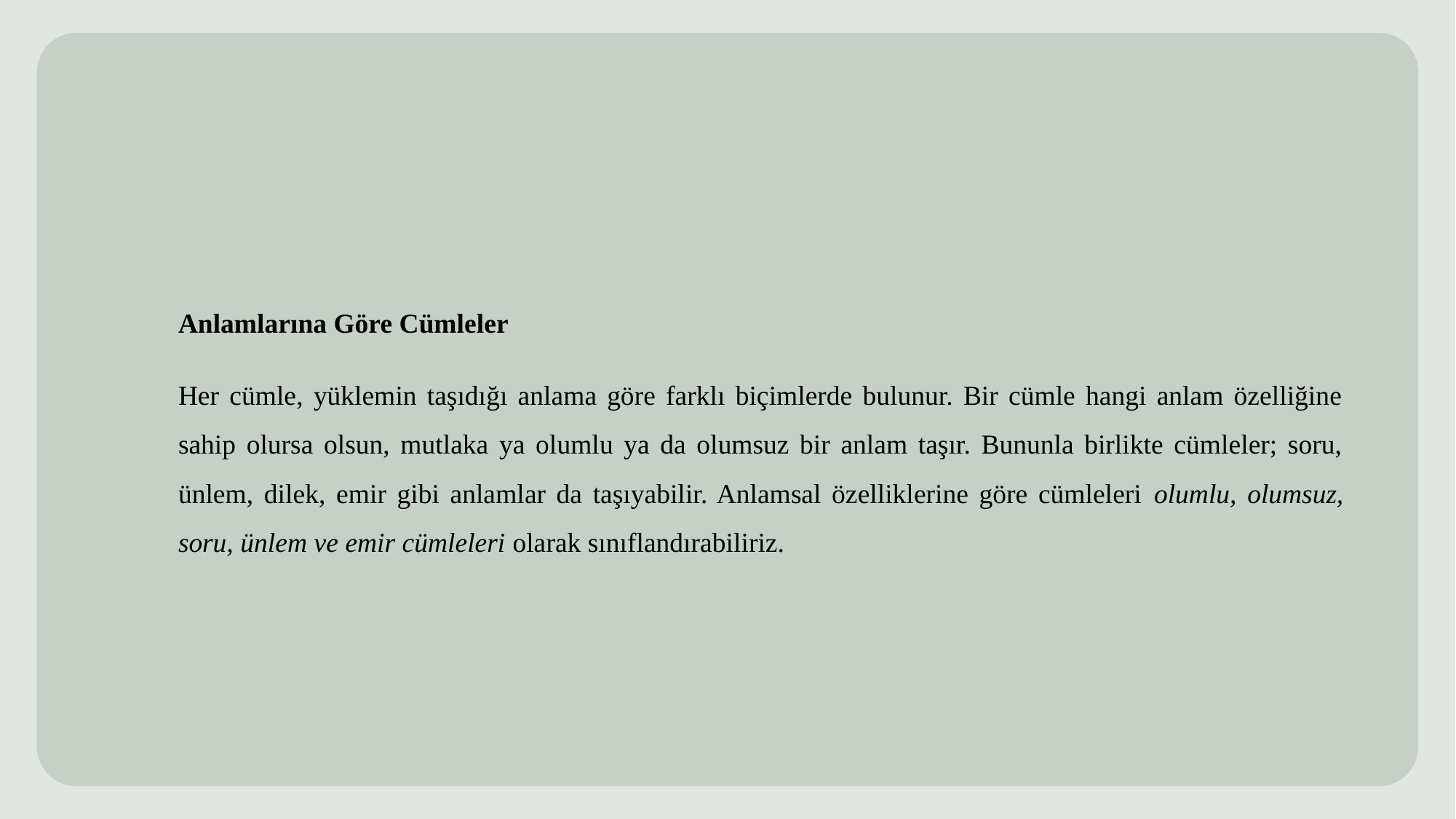

Anlamlarına Göre Cümleler
Her cümle, yüklemin taşıdığı anlama göre farklı biçimlerde bulunur. Bir cümle hangi anlam özelliğine sahip olursa olsun, mutlaka ya olumlu ya da olumsuz bir anlam taşır. Bununla birlikte cümleler; soru, ünlem, dilek, emir gibi anlamlar da taşıyabilir. Anlamsal özelliklerine göre cümleleri olumlu, olumsuz, soru, ünlem ve emir cümleleri olarak sınıflandırabiliriz.